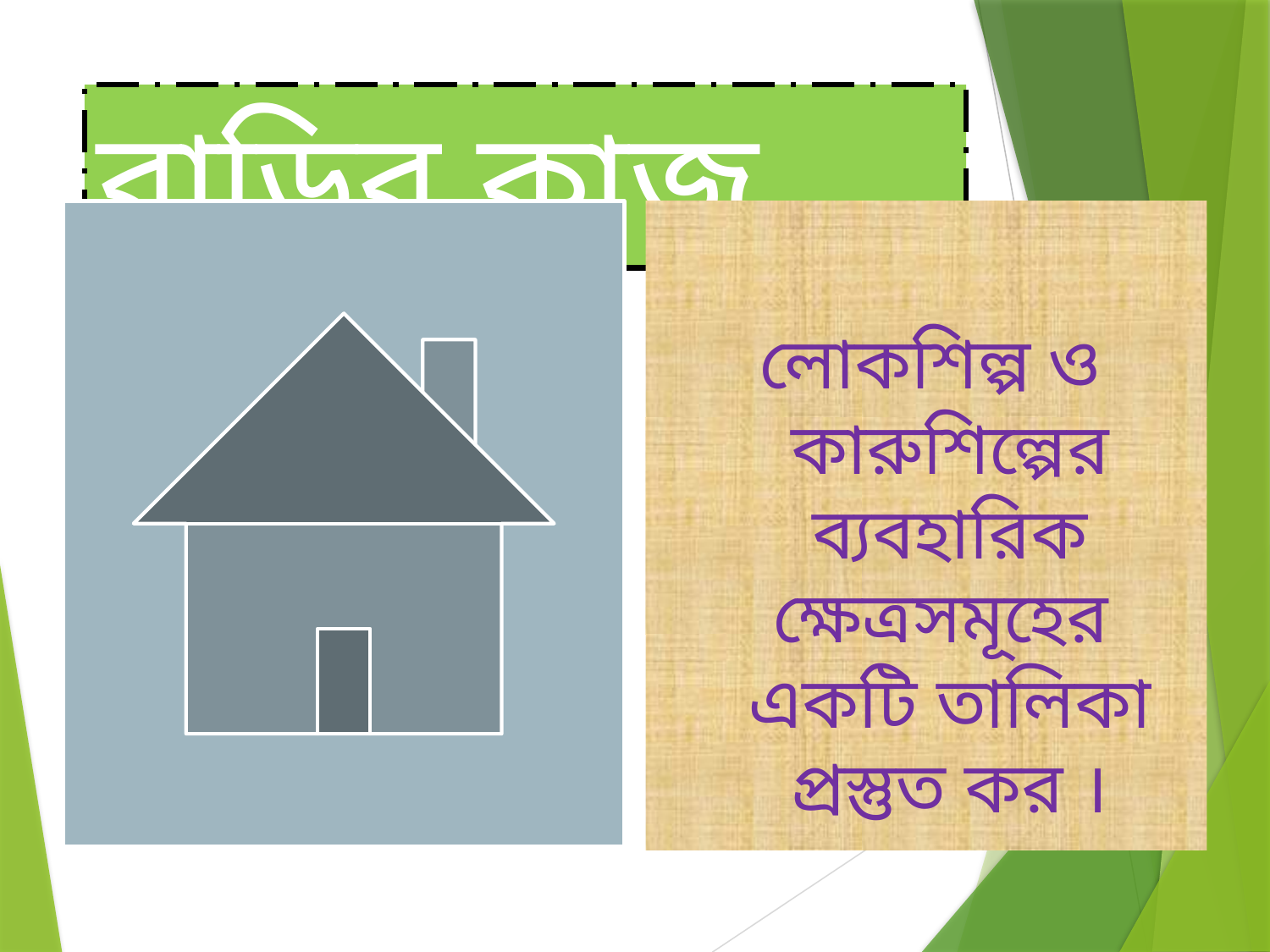

# বাড়ির কাজ

 লোকশিল্প ও কারুশিল্পের ব্যবহারিক ক্ষেত্রসমূহের  একটি তালিকা প্রস্তুত কর ।